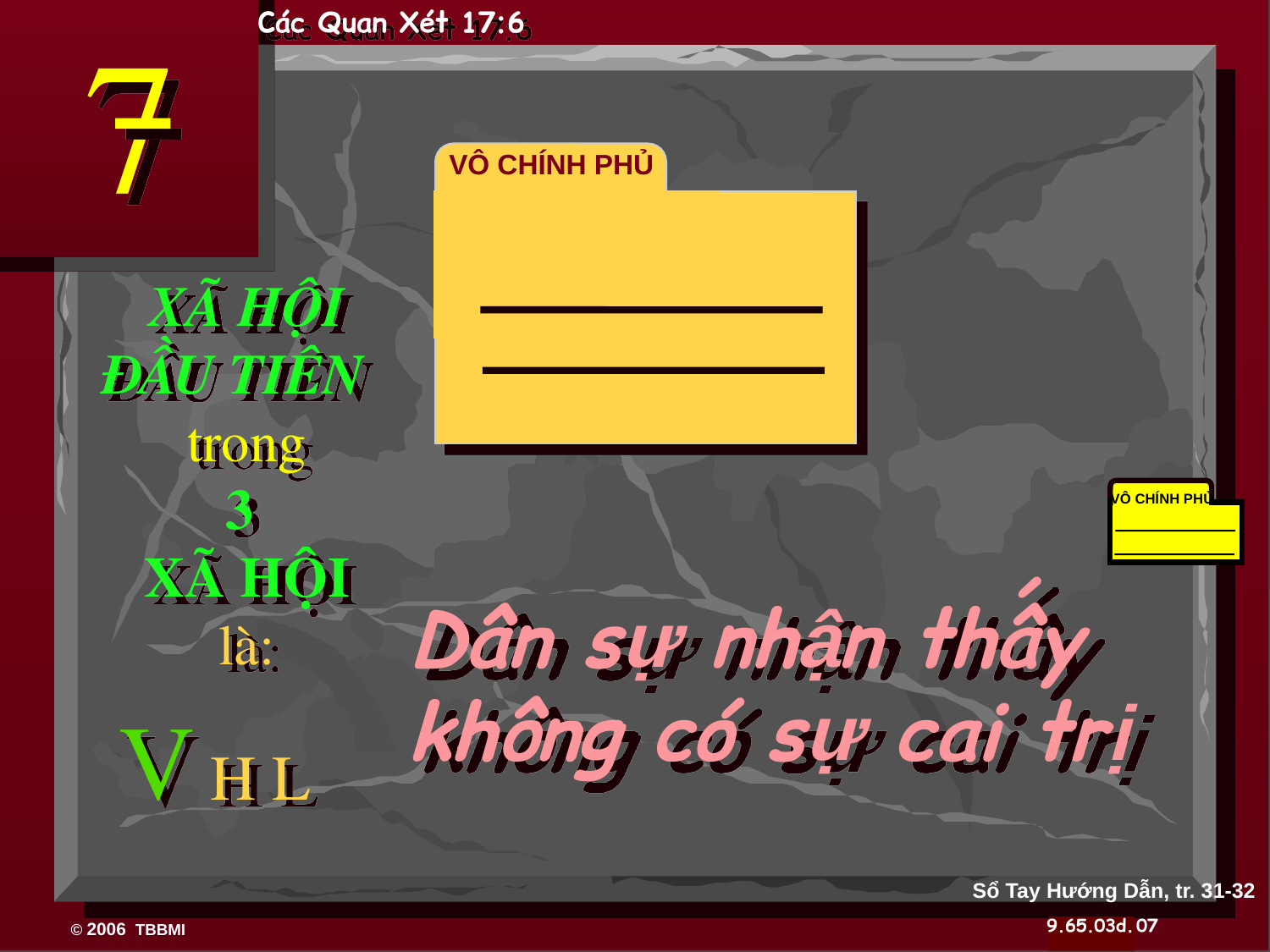

Các Quan Xét 17:6

VÔ CHÍNH PHỦ

XÃ HỘI ĐẦU TIÊN
trong
3
XÃ HỘI
là:

VÔ CHÍNH PHỦ

350

Dân sự nhận thấy không có sự cai trị

V H L
Sổ Tay Hướng Dẫn, tr. 31-32
07